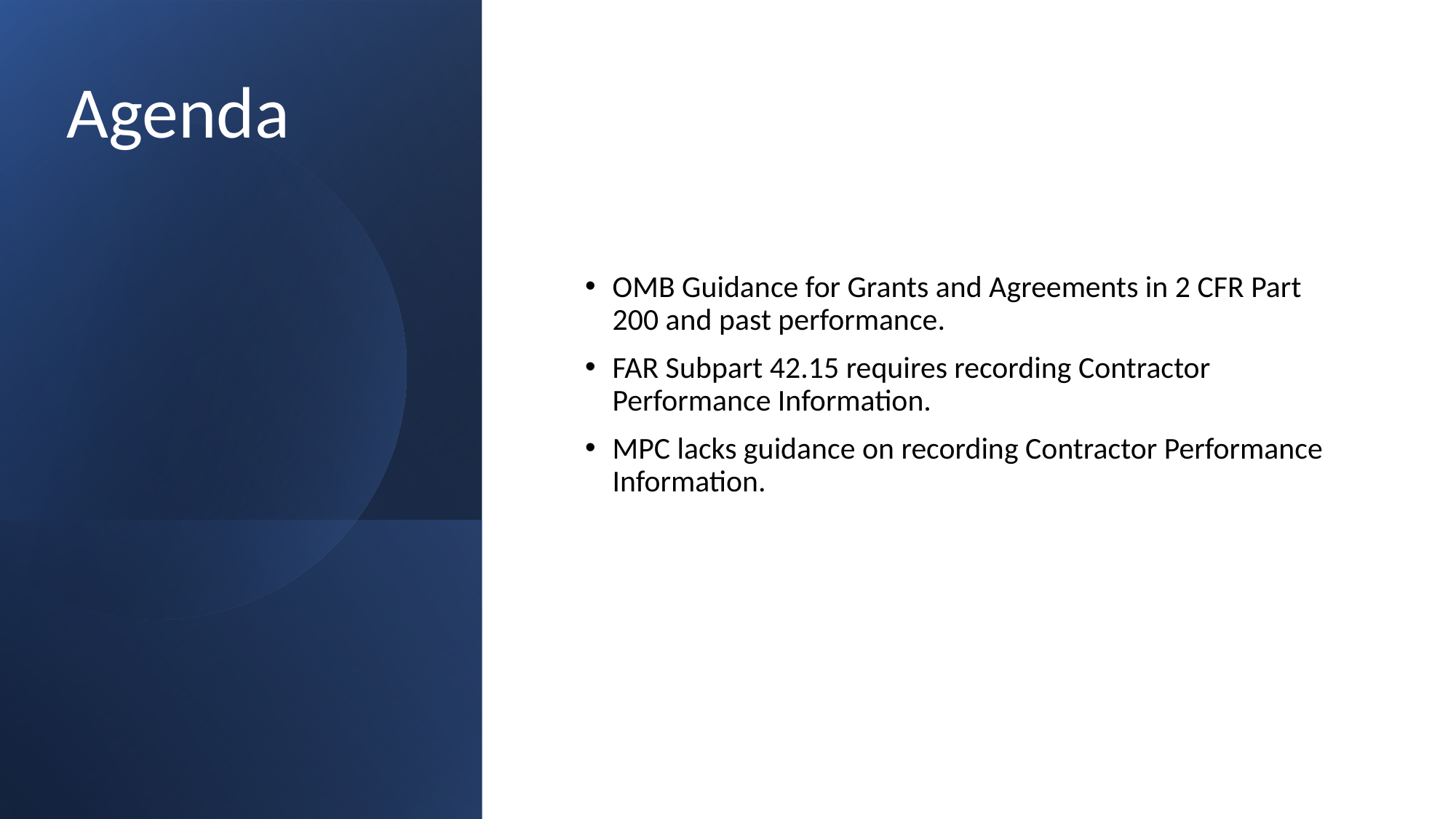

# Agenda
OMB Guidance for Grants and Agreements in 2 CFR Part 200 and past performance.
FAR Subpart 42.15 requires recording Contractor Performance Information.
MPC lacks guidance on recording Contractor Performance Information.

3